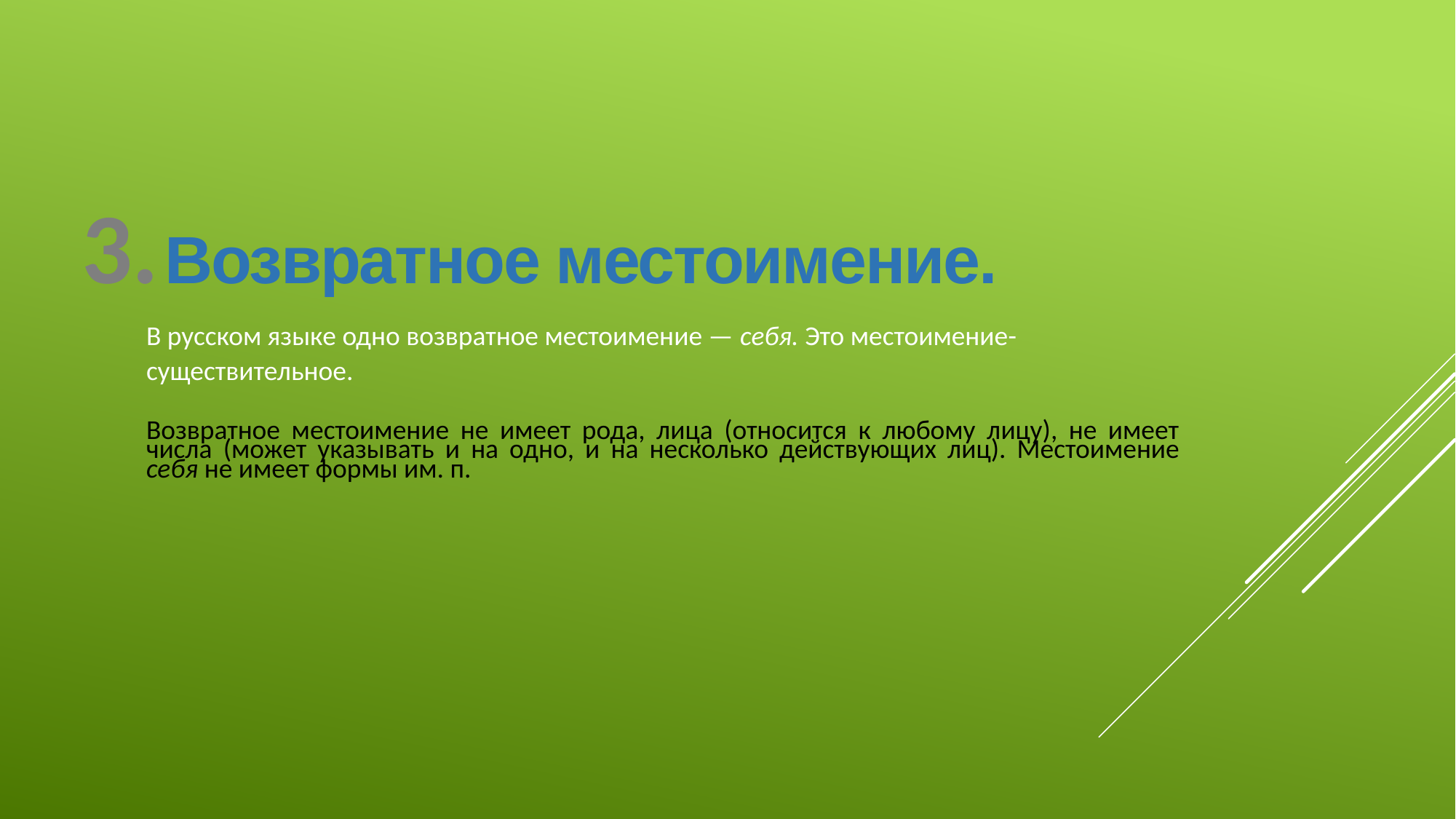

3. Возвратное местоимение.
В русском языке одно возвратное местоимение — себя. Это местоимение-существительное.
Возвратное местоимение не имеет рода, лица (относится к любому лицу), не имеет числа (может указывать и на од­но, и на несколько действующих лиц). Местоимение себя не имеет формы им. п.